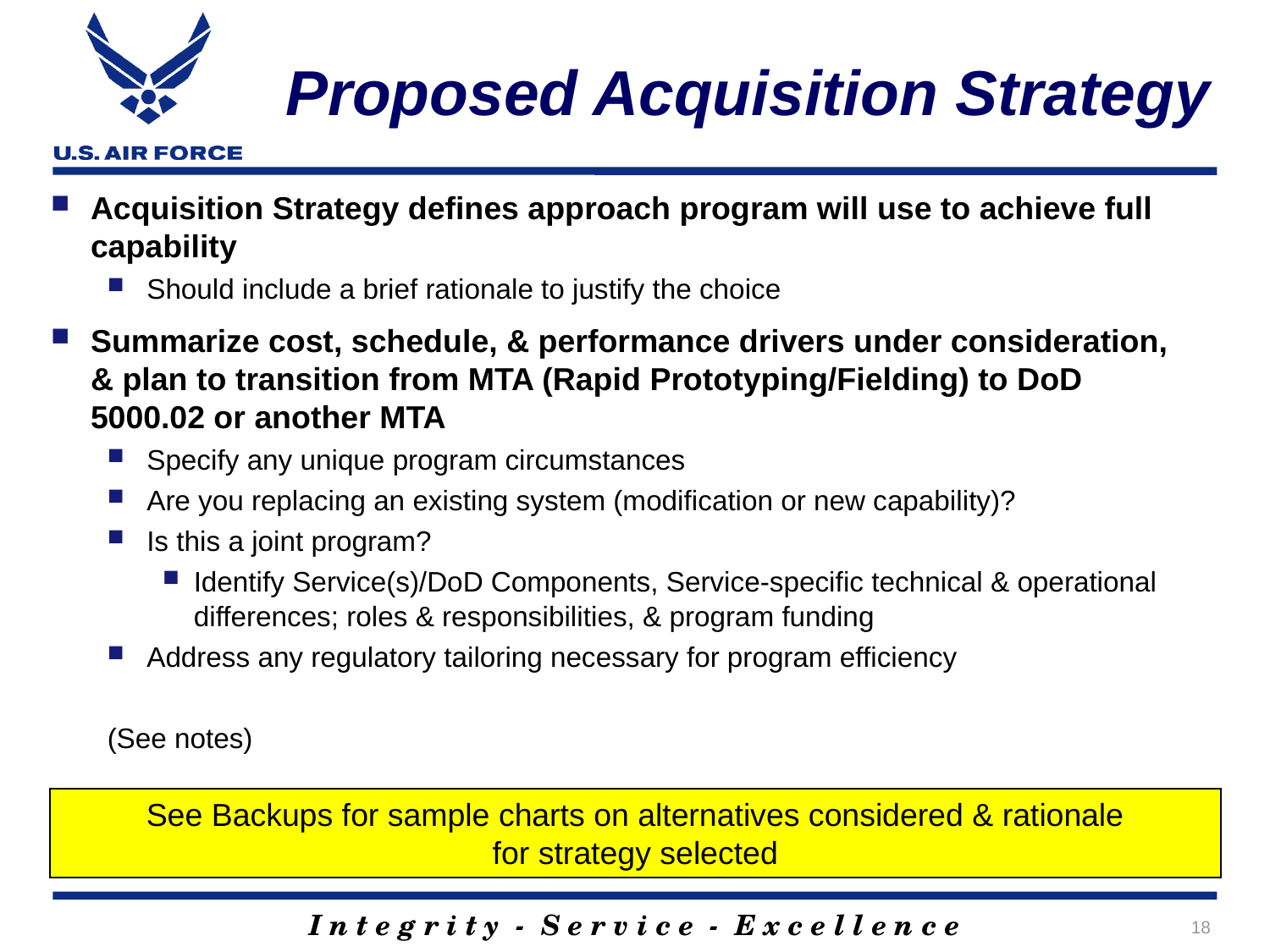

# Proposed Acquisition Strategy
Acquisition Strategy defines approach program will use to achieve full capability
Should include a brief rationale to justify the choice
Summarize cost, schedule, & performance drivers under consideration, & plan to transition from MTA (Rapid Prototyping/Fielding) to DoD 5000.02 or another MTA
Specify any unique program circumstances
Are you replacing an existing system (modification or new capability)?
Is this a joint program?
Identify Service(s)/DoD Components, Service-specific technical & operational differences; roles & responsibilities, & program funding
Address any regulatory tailoring necessary for program efficiency

(See notes)
See Backups for sample charts on alternatives considered & rationale
for strategy selected
18